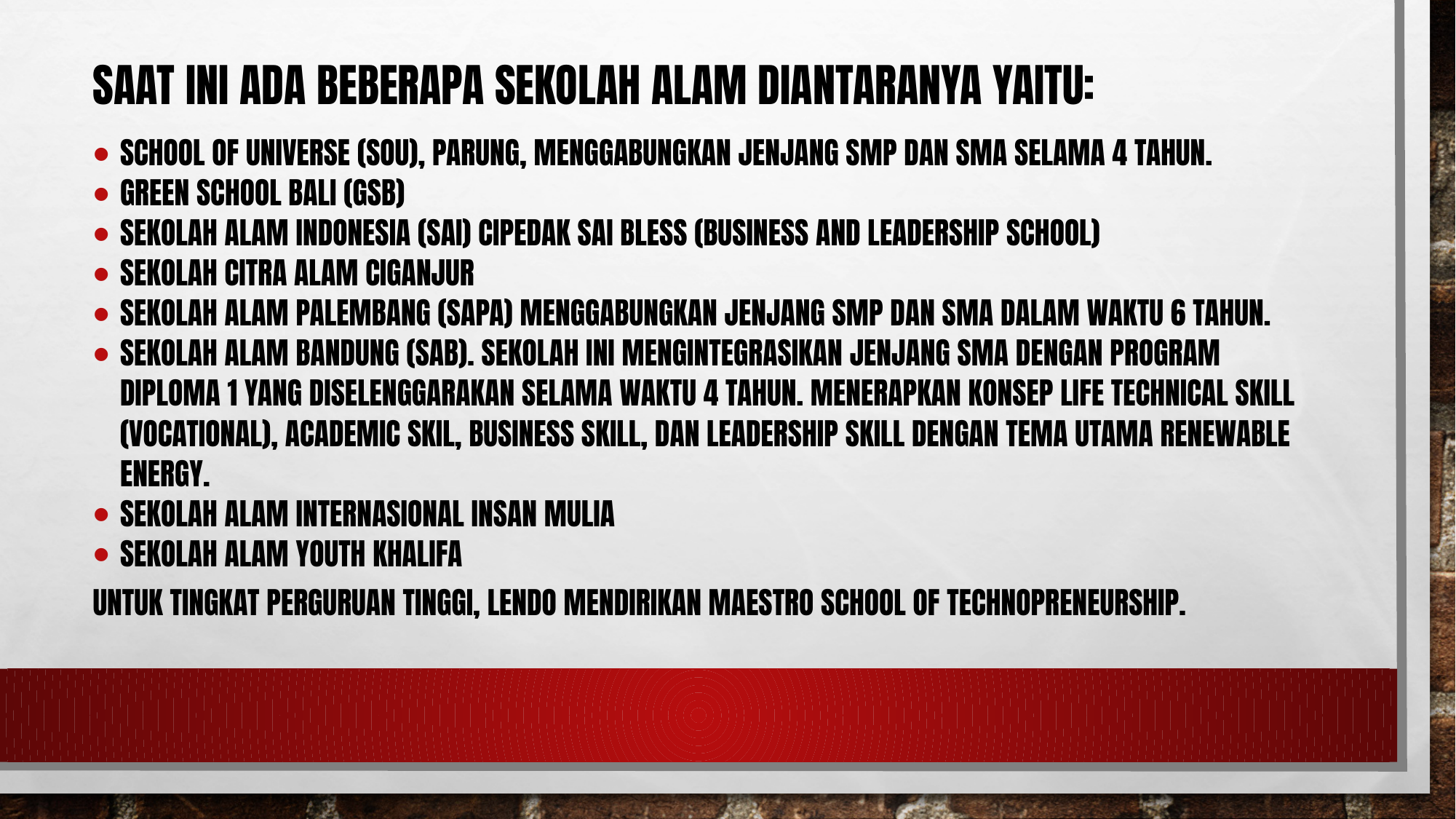

Saat ini ada beberapa sekolah alam diantaranya yaitu:
School of Universe (SoU), Parung, menggabungkan jenjang SMP dan SMA selama 4 tahun.
Green School Bali (GSB)
Sekolah Alam Indonesia (SAI) Cipedak SAI Bless (Business and Leadership School)
Sekolah Citra Alam Ciganjur
Sekolah Alam Palembang (SAPA) Menggabungkan jenjang SMP dan SMA dalam waktu 6 tahun.
Sekolah Alam Bandung (SAB). Sekolah ini mengintegrasikan jenjang SMA dengan program Diploma 1 yang diselenggarakan selama waktu 4 tahun. menerapkan konsep life technical skill (vocational), academic skil, business skill, dan leadership skill dengan tema utama renewable energy.
sekolah alam internasional Insan Mulia
Sekolah Alam Youth Khalifa
untuk tingkat Perguruan Tinggi, Lendo mendirikan Maestro School of Technopreneurship.